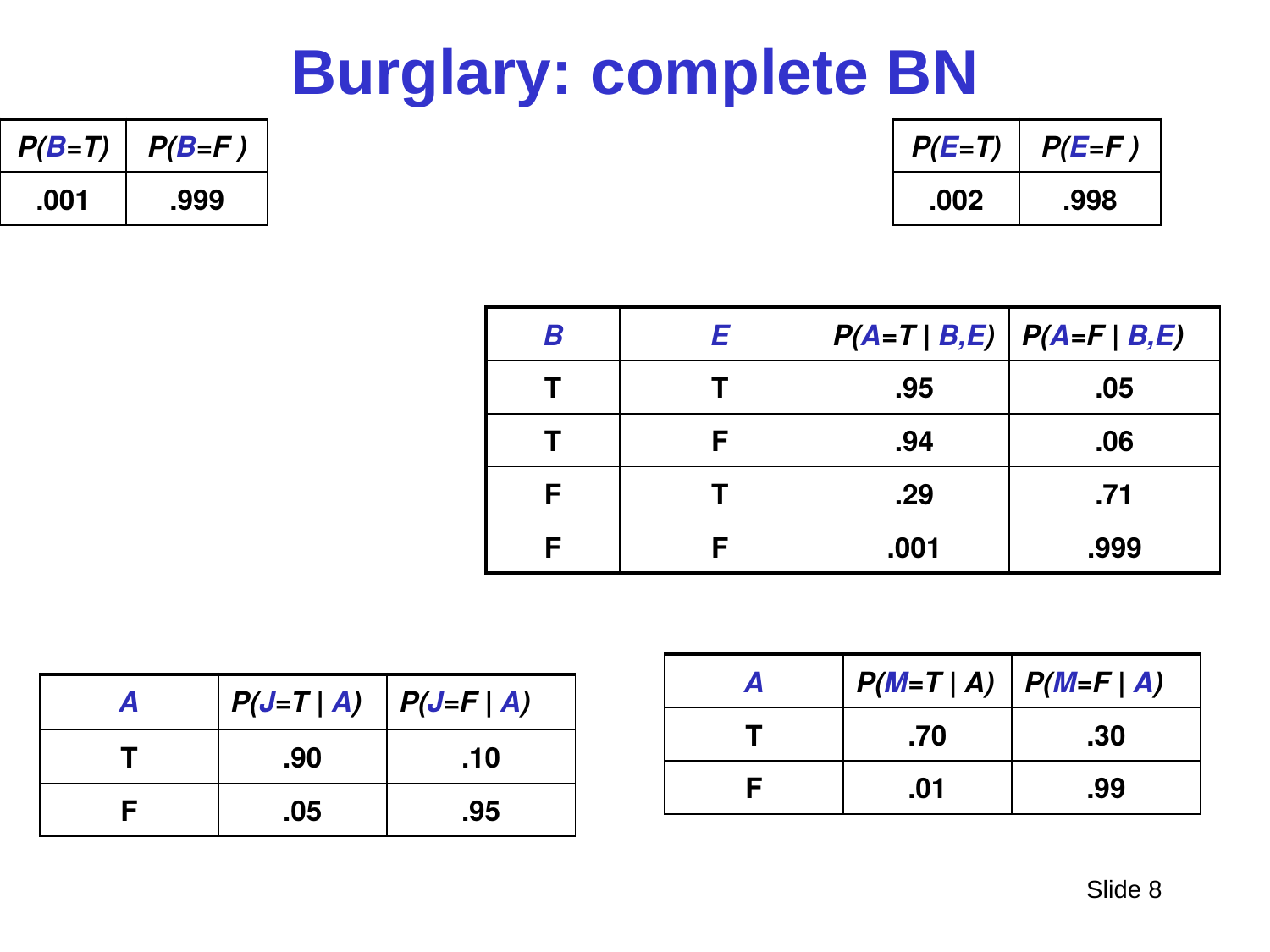

# Burglary: complete BN
| P(B=T) | P(B=F ) |
| --- | --- |
| .001 | .999 |
| P(E=T) | P(E=F ) |
| --- | --- |
| .002 | .998 |
| B | E | P(A=T | B,E) | P(A=F | B,E) |
| --- | --- | --- | --- |
| T | T | .95 | .05 |
| T | F | .94 | .06 |
| F | T | .29 | .71 |
| F | F | .001 | .999 |
| A | P(M=T | A) | P(M=F | A) |
| --- | --- | --- |
| T | .70 | .30 |
| F | .01 | .99 |
| A | P(J=T | A) | P(J=F | A) |
| --- | --- | --- |
| T | .90 | .10 |
| F | .05 | .95 |

Slide 8